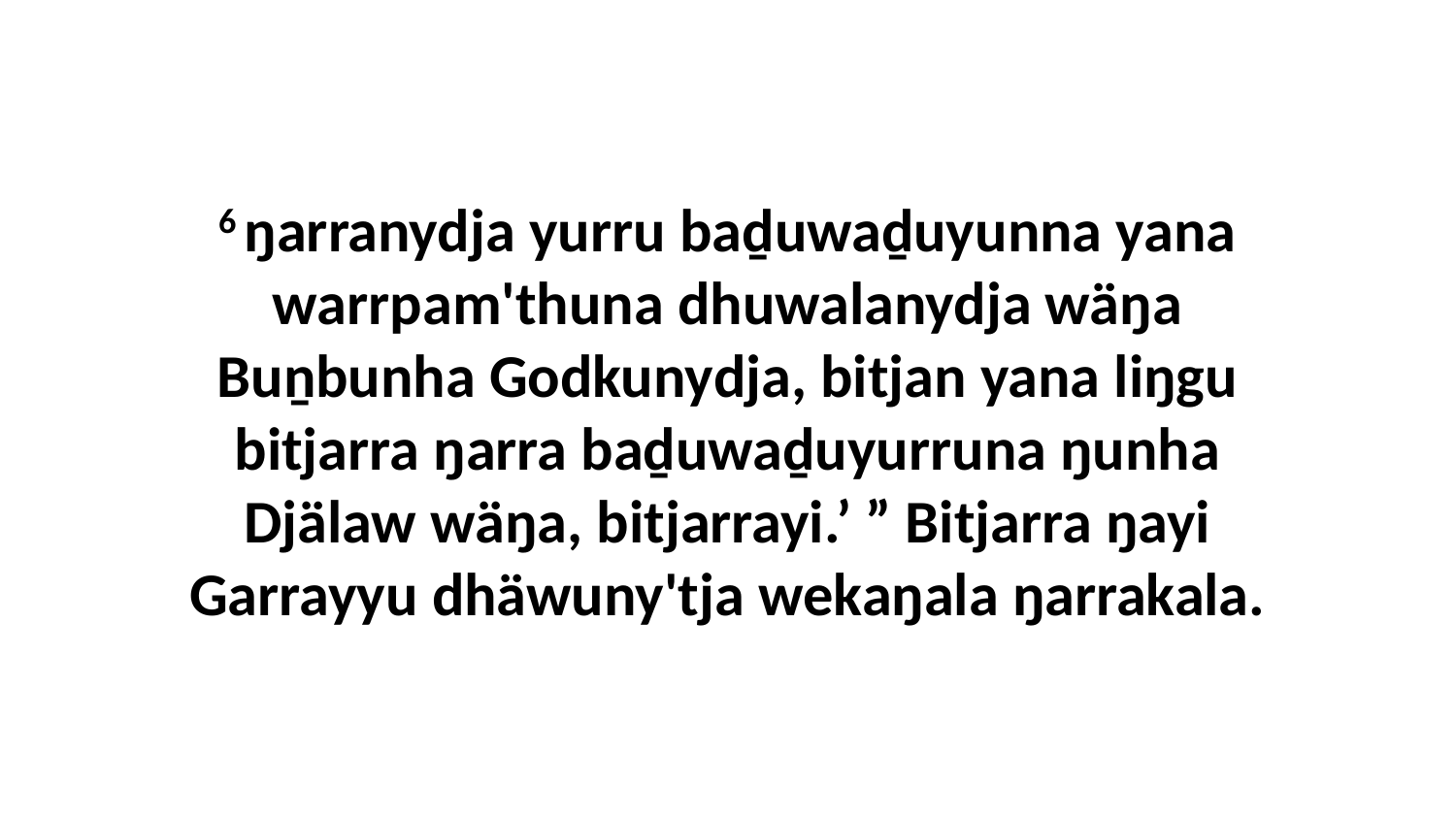

6 ŋarranydja yurru baḏuwaḏuyunna yana warrpam'thuna dhuwalanydja wäŋa Buṉbunha Godkunydja, bitjan yana liŋgu bitjarra ŋarra baḏuwaḏuyurruna ŋunha Djälaw wäŋa, bitjarrayi.’ ” Bitjarra ŋayi Garrayyu dhäwuny'tja wekaŋala ŋarrakala.